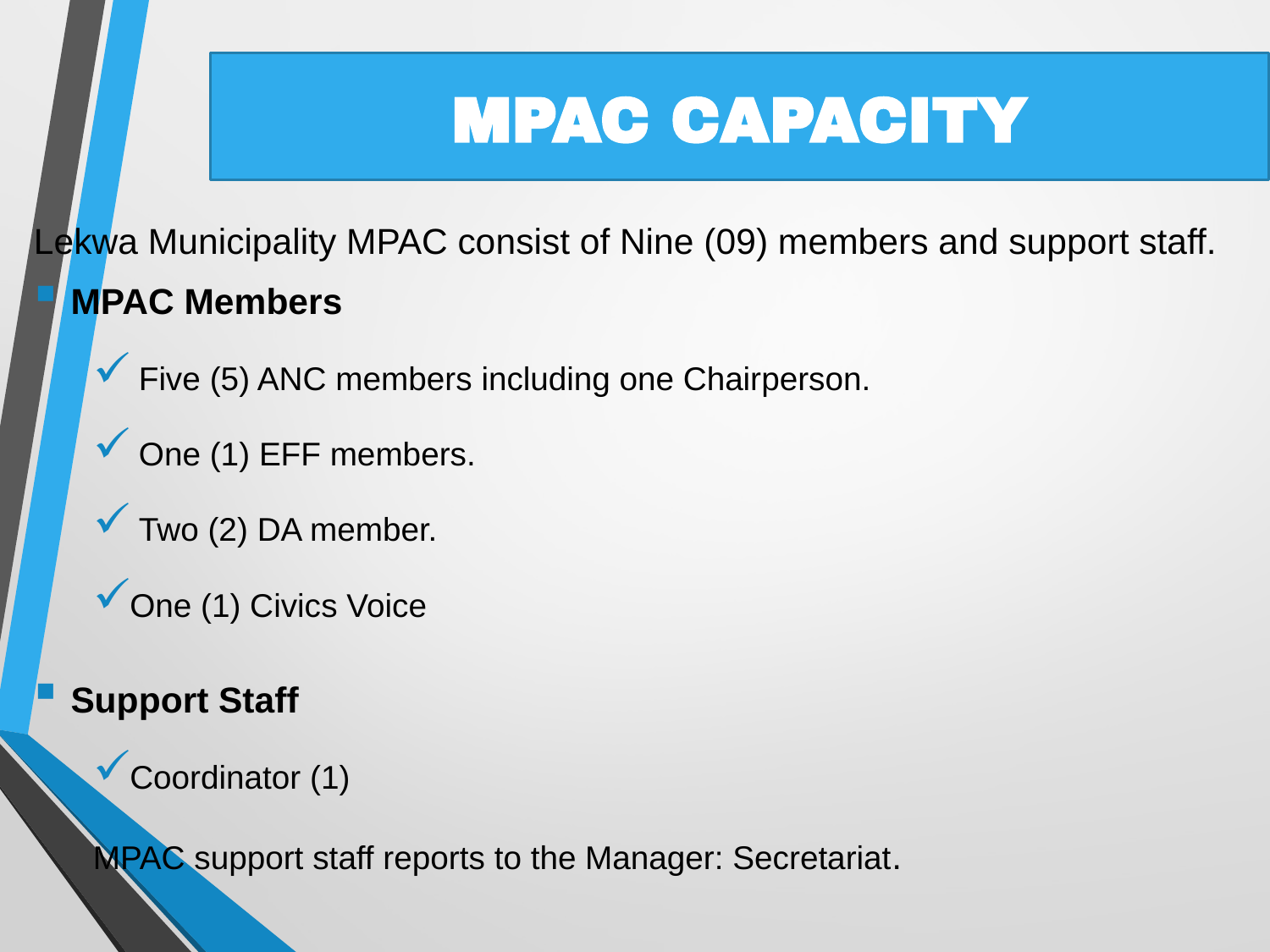

# MPAC CAPACITY
Lekwa Municipality MPAC consist of Nine (09) members and support staff.
MPAC Members
 Five (5) ANC members including one Chairperson.
 One (1) EFF members.
 Two (2) DA member.
One (1) Civics Voice

Support Staff
Coordinator (1)
MPAC support staff reports to the Manager: Secretariat.